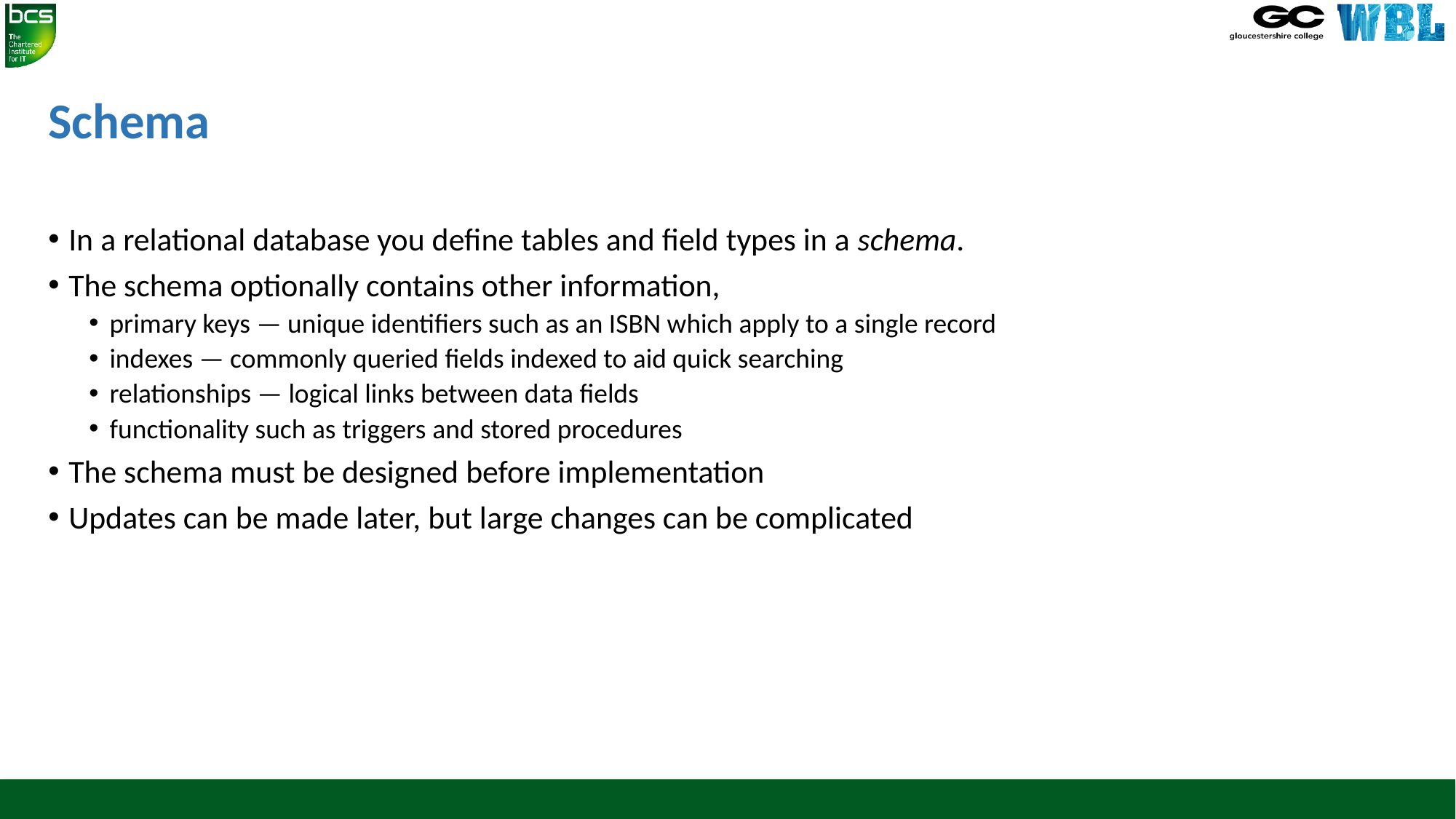

# Schema
In a relational database you define tables and field types in a schema.
The schema optionally contains other information,
primary keys — unique identifiers such as an ISBN which apply to a single record
indexes — commonly queried fields indexed to aid quick searching
relationships — logical links between data fields
functionality such as triggers and stored procedures
The schema must be designed before implementation
Updates can be made later, but large changes can be complicated